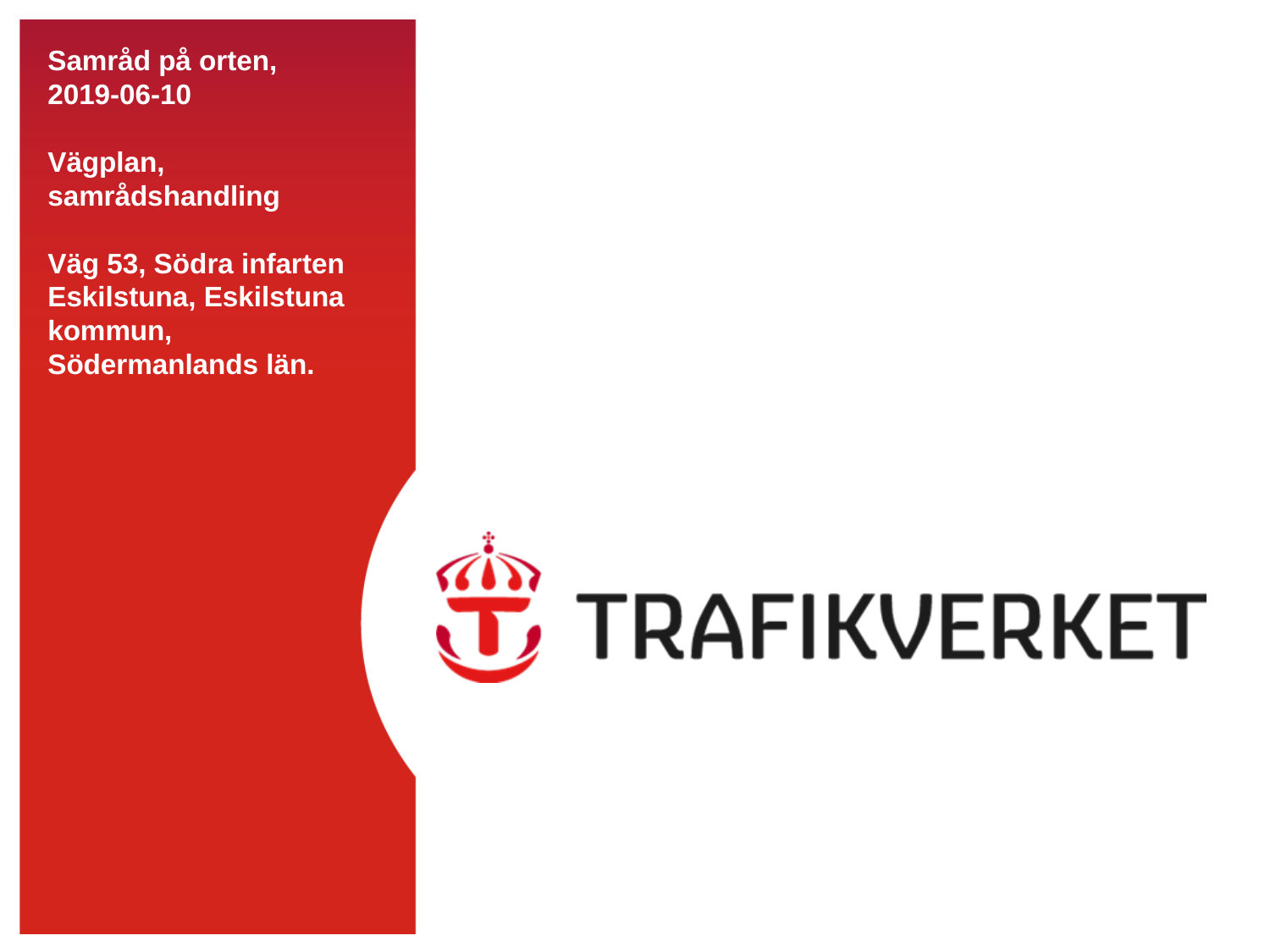

# Samråd på orten, 2019-06-10 Vägplan, samrådshandling Väg 53, Södra infarten Eskilstuna, Eskilstuna kommun, Södermanlands län.